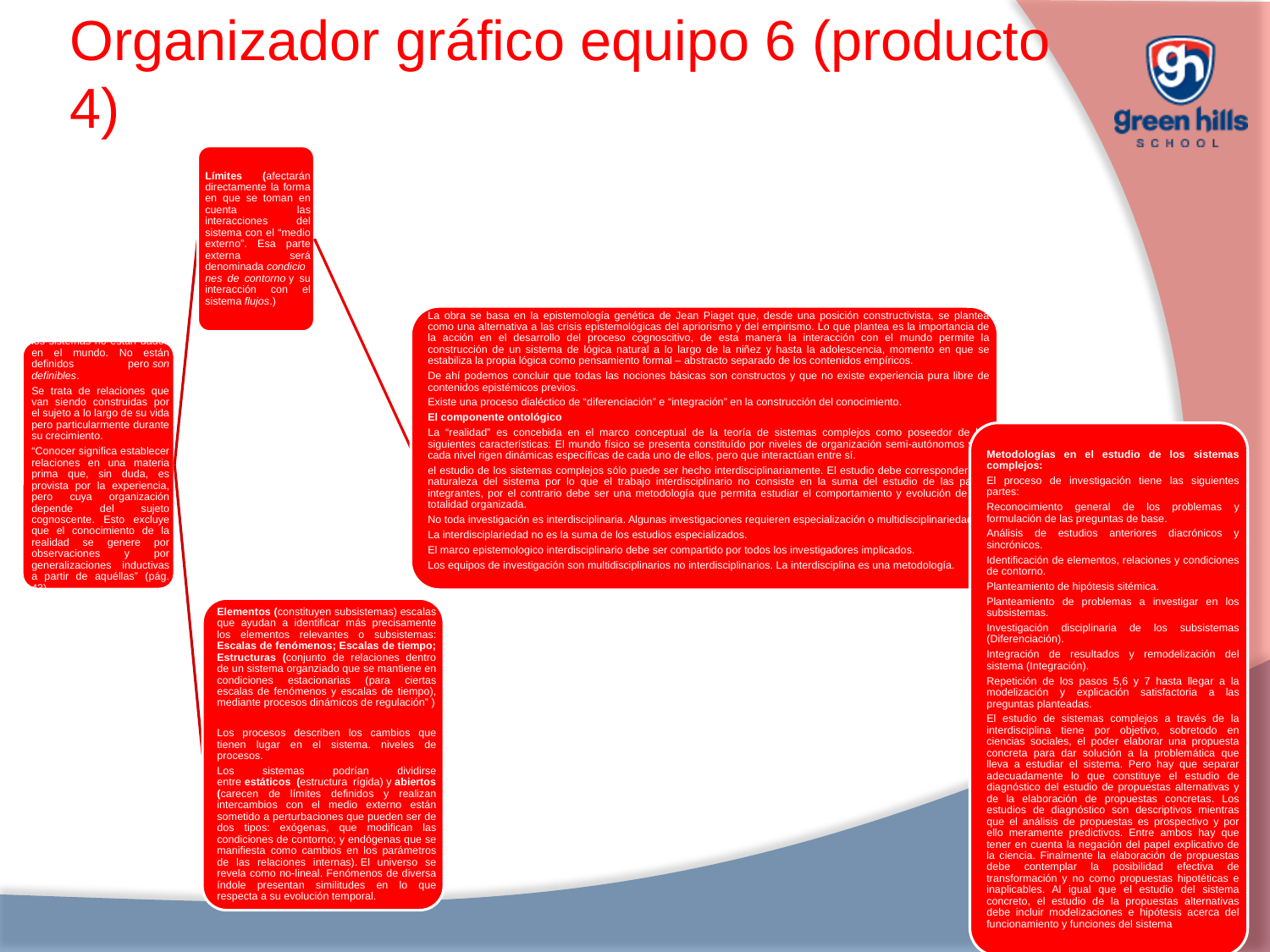

# Organizador gráfico equipo 6 (producto 4)
los sistemas no están dados en el mundo. No están definidos pero son definibles.
Se trata de relaciones que van siendo construidas por el sujeto a lo largo de su vida pero particularmente durante su crecimiento.
“Conocer significa establecer relaciones en una materia prima que, sin duda, es provista por la experiencia, pero cuya organización depende del sujeto cognoscente. Esto excluye que el conocimiento de la realidad se genere por observaciones y por generalizaciones inductivas a partir de aquéllas” (pág. 43).

Límites (afectarán directamente la forma en que se toman en cuenta las interacciones del sistema con el “medio externo”. Esa parte externa será denominada condiciones de contorno y su interacción con el sistema flujos.)

La obra se basa en la epistemología genética de Jean Piaget que, desde una posición constructivista, se plantea como una alternativa a las crisis epistemológicas del apriorismo y del empirismo. Lo que plantea es la importancia de la acción en el desarrollo del proceso cognoscitivo, de esta manera la interacción con el mundo permite la construcción de un sistema de lógica natural a lo largo de la niñez y hasta la adolescencia, momento en que se estabiliza la propia lógica como pensamiento formal – abstracto separado de los contenidos empíricos.
De ahí podemos concluir que todas las nociones básicas son constructos y que no existe experiencia pura libre de contenidos epistémicos previos.
Existe una proceso dialéctico de “diferenciación” e “integración” en la construcción del conocimiento.
El componente ontológico
La “realidad” es concebida en el marco conceptual de la teoría de sistemas complejos como poseedor de las siguientes características: El mundo físico se presenta constituído por niveles de organización semi-autónomos y en cada nivel rigen dinámicas específicas de cada uno de ellos, pero que interactúan entre sí.
el estudio de los sistemas complejos sólo puede ser hecho interdisciplinariamente. El estudio debe corresponder a la naturaleza del sistema por lo que el trabajo interdisciplinario no consiste en la suma del estudio de las partes integrantes, por el contrario debe ser una metodología que permita estudiar el comportamiento y evolución de una totalidad organizada.
No toda investigación es interdisciplinaria. Algunas investigaciones requieren especialización o multidisciplinariedad.
La interdisciplariedad no es la suma de los estudios especializados.
El marco epistemologico interdisciplinario debe ser compartido por todos los investigadores implicados.
Los equipos de investigación son multidisciplinarios no interdisciplinarios. La interdisciplina es una metodología.

Metodologías en el estudio de los sistemas complejos:
El proceso de investigación tiene las siguientes partes:
Reconocimiento general de los problemas y formulación de las preguntas de base.
Análisis de estudios anteriores diacrónicos y sincrónicos.
Identificación de elementos, relaciones y condiciones de contorno.
Planteamiento de hipótesis sitémica.
Planteamiento de problemas a investigar en los subsistemas.
Investigación disciplinaria de los subsistemas (Diferenciación).
Integración de resultados y remodelización del sistema (Integración).
Repetición de los pasos 5,6 y 7 hasta llegar a la modelización y explicación satisfactoria a las preguntas planteadas.
El estudio de sistemas complejos a través de la interdisciplina tiene por objetivo, sobretodo en ciencias sociales, el poder elaborar una propuesta concreta para dar solución a la problemática que lleva a estudiar el sistema. Pero hay que separar adecuadamente lo que constituye el estudio de diagnóstico del estudio de propuestas alternativas y de la elaboración de propuestas concretas. Los estudios de diagnóstico son descriptivos mientras que el análisis de propuestas es prospectivo y por ello meramente predictivos. Entre ambos hay que tener en cuenta la negación del papel explicativo de la ciencia. Finalmente la elaboración de propuestas debe contemplar la posibilidad efectiva de transformación y no como propuestas hipotéticas e inaplicables. Al igual que el estudio del sistema concreto, el estudio de la propuestas alternativas debe incluir modelizaciones e hipótesis acerca del funcionamiento y funciones del sistema

Elementos (constituyen subsistemas) escalas que ayudan a identificar más precisamente los elementos relevantes o subsistemas: Escalas de fenómenos; Escalas de tiempo; Estructuras (conjunto de relaciones dentro de un sistema organziado que se mantiene en condiciones estacionarias (para ciertas escalas de fenómenos y escalas de tiempo), mediante procesos dinámicos de regulación” )

Los procesos describen los cambios que tienen lugar en el sistema. niveles de procesos.
Los sistemas podrían dividirse entre estáticos (estructura rígida) y abiertos (carecen de límites definidos y realizan intercambios con el medio externo están sometido a perturbaciones que pueden ser de dos tipos: exógenas, que modifican las condiciones de contorno; y endógenas que se manifiesta como cambios en los parámetros de las relaciones internas). El universo se revela como no-lineal. Fenómenos de diversa índole presentan similitudes en lo que respecta a su evolución temporal.